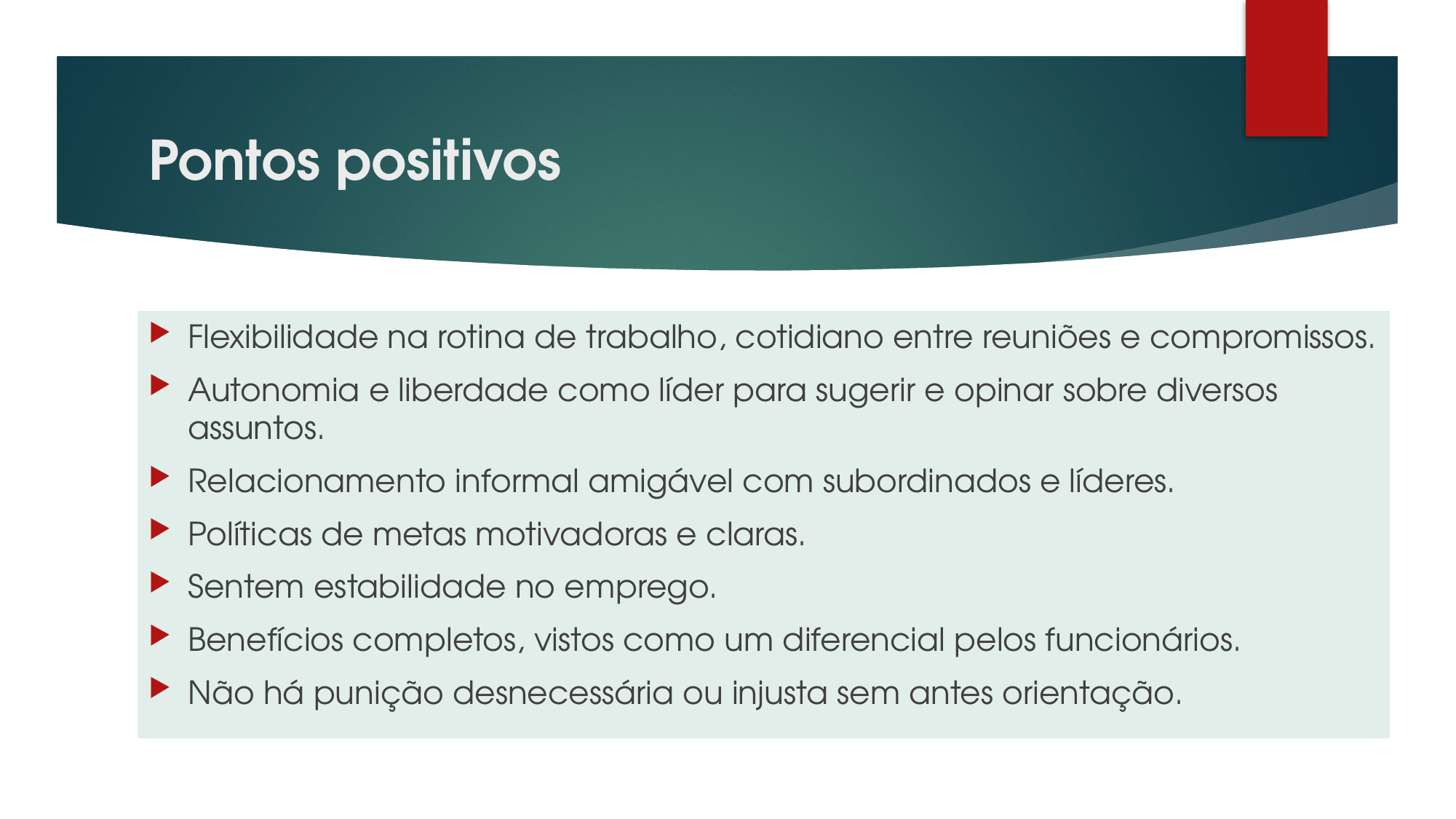

# Pontos positivos
Flexibilidade na rotina de trabalho, cotidiano entre reuniões e compromissos.
Autonomia e liberdade como líder para sugerir e opinar sobre diversos assuntos.
Relacionamento informal amigável com subordinados e líderes.
Políticas de metas motivadoras e claras.
Sentem estabilidade no emprego.
Benefícios completos, vistos como um diferencial pelos funcionários.
Não há punição desnecessária ou injusta sem antes orientação.